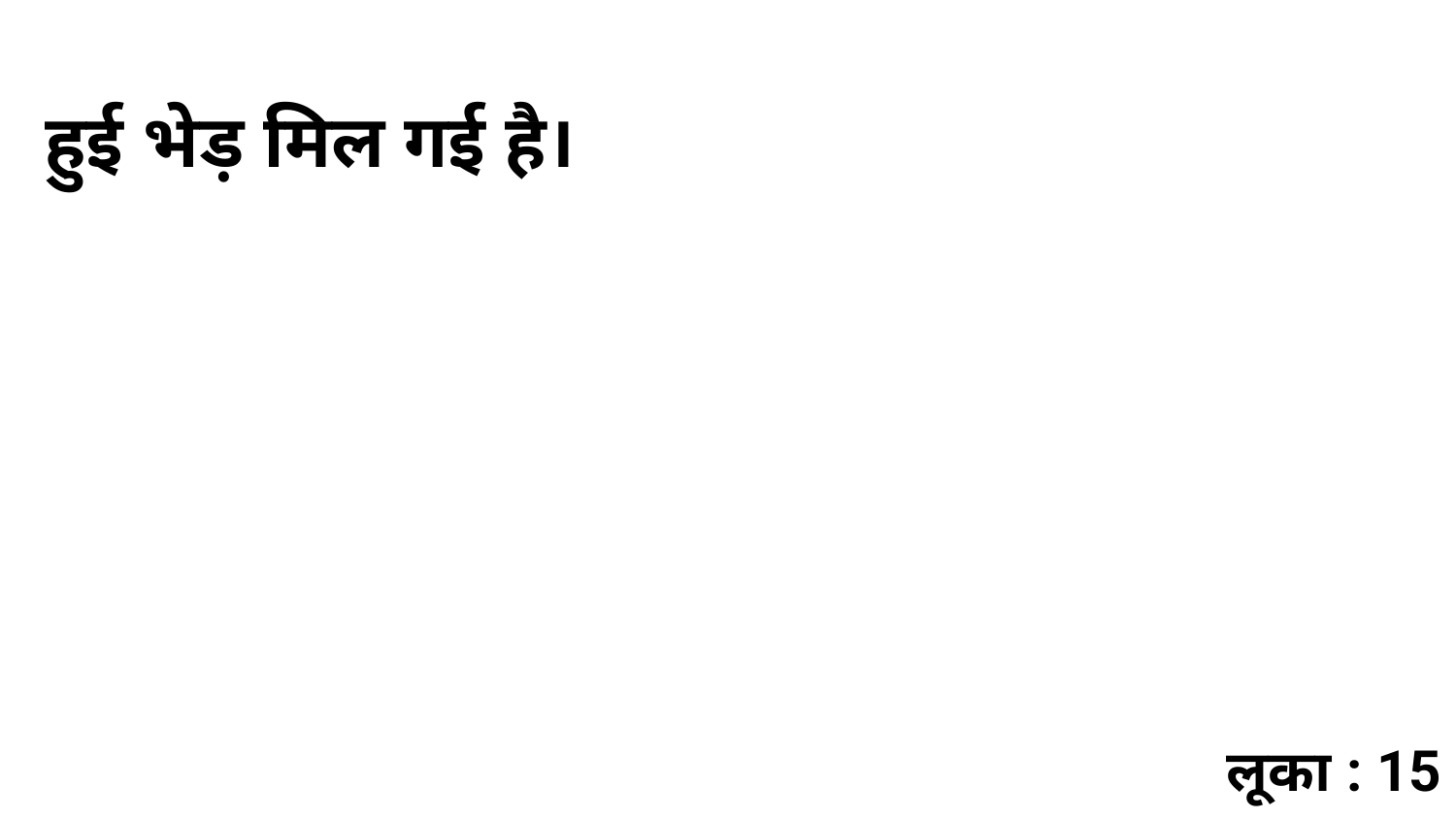

हुई भेड़ मिल गई है।
लूका : 15